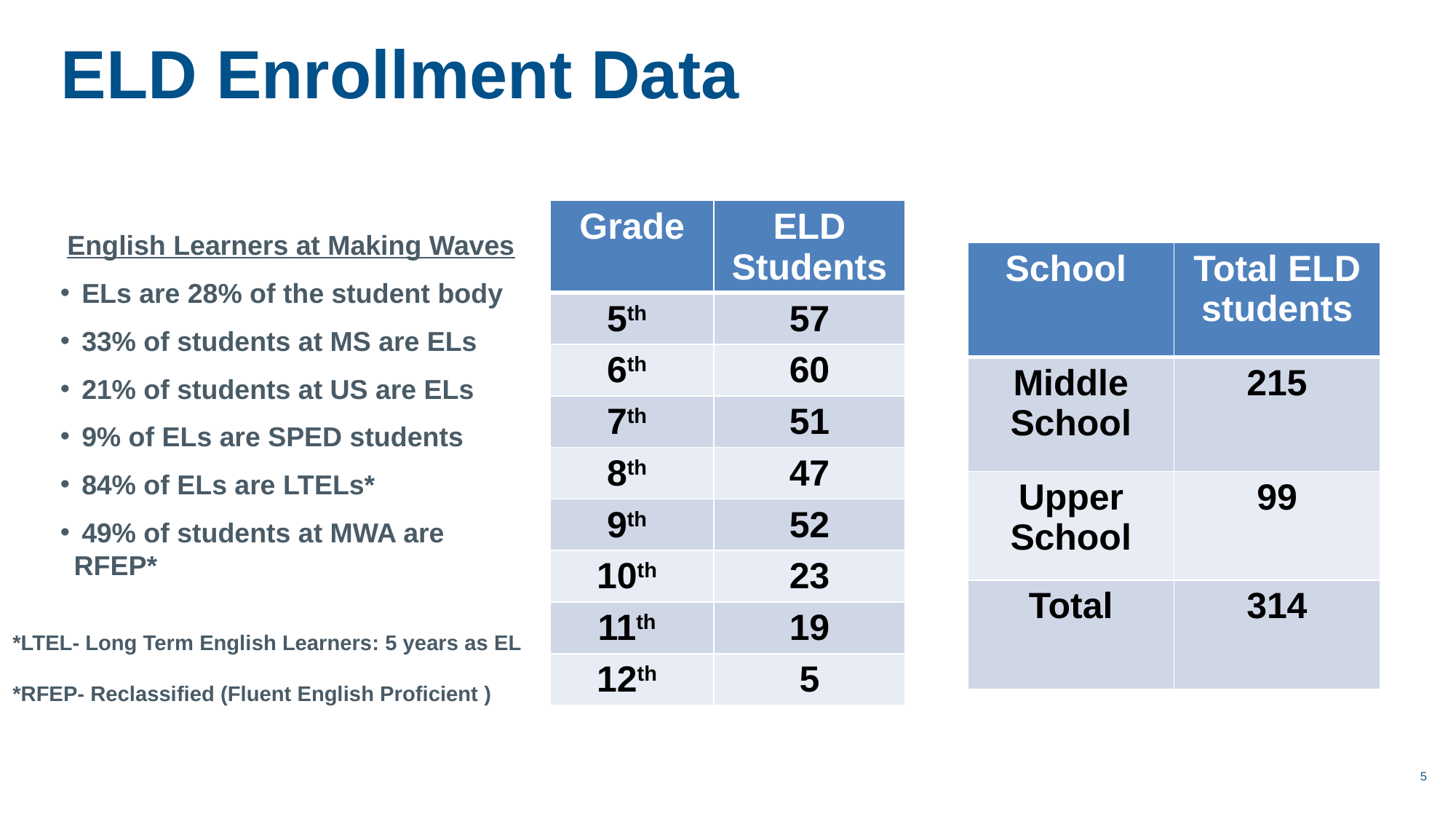

ELD Enrollment Data
English Learners at Making Waves
 ELs are 28% of the student body
 33% of students at MS are ELs
 21% of students at US are ELs
 9% of ELs are SPED students
 84% of ELs are LTELs*
 49% of students at MWA are RFEP*

*LTEL- Long Term English Learners: 5 years as EL

*RFEP- Reclassified (Fluent English Proficient )
| Grade | ELD Students |
| --- | --- |
| 5th | 57 |
| 6th | 60 |
| 7th | 51 |
| 8th | 47 |
| 9th | 52 |
| 10th | 23 |
| 11th | 19 |
| 12th | 5 |
| School | Total ELD students |
| --- | --- |
| Middle School | 215 |
| Upper School | 99 |
| Total | 314 |
5